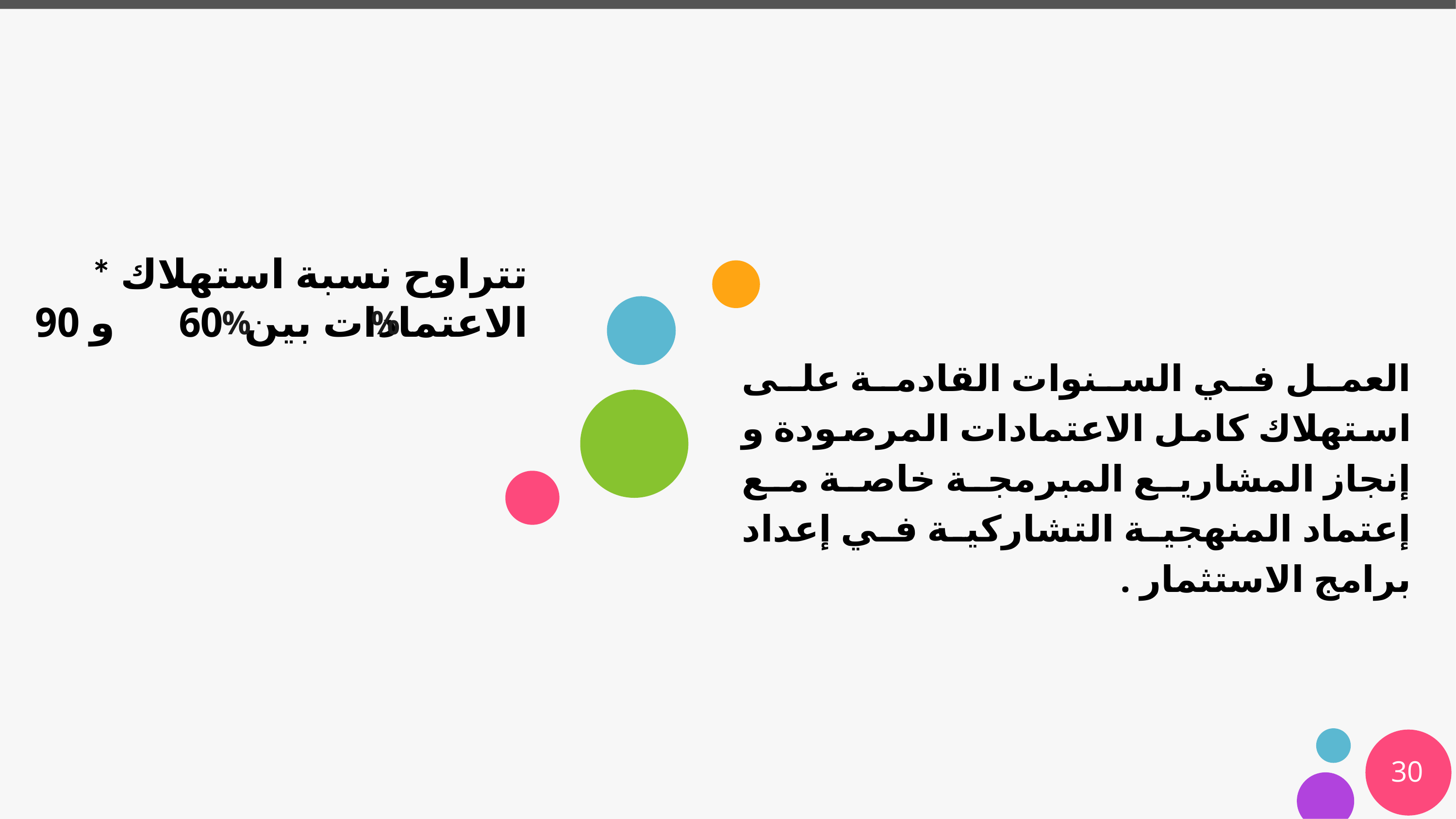

# * تتراوح نسبة استهلاك الاعتمادات بين  60      و 90
%
%
العمل في السنوات القادمة على استهلاك كامل الاعتمادات المرصودة و إنجاز المشاريع المبرمجة خاصة مع إعتماد المنهجية التشاركية في إعداد برامج الاستثمار .
30